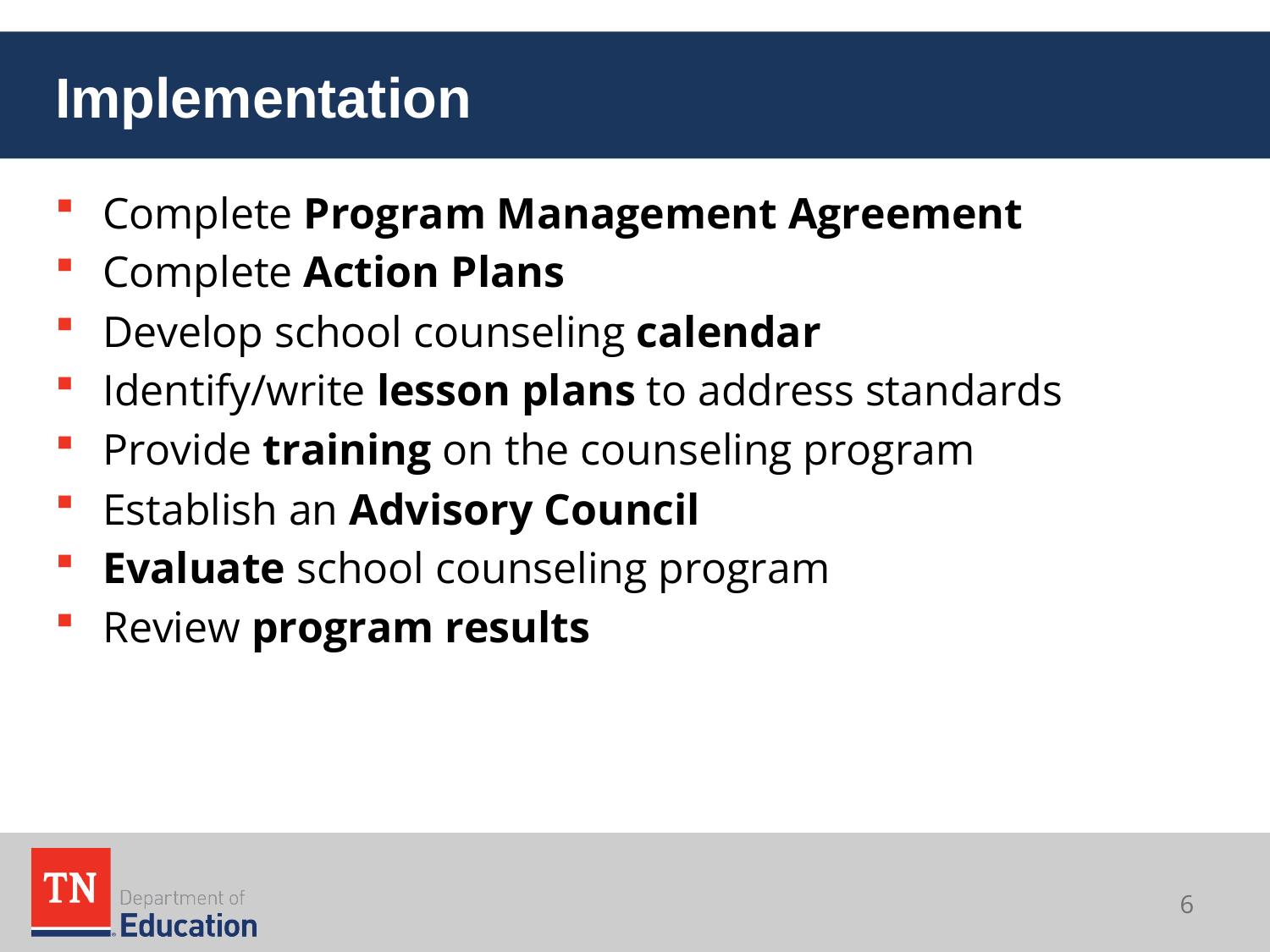

# Implementation
Complete Program Management Agreement
Complete Action Plans
Develop school counseling calendar
Identify/write lesson plans to address standards
Provide training on the counseling program
Establish an Advisory Council
Evaluate school counseling program
Review program results

6